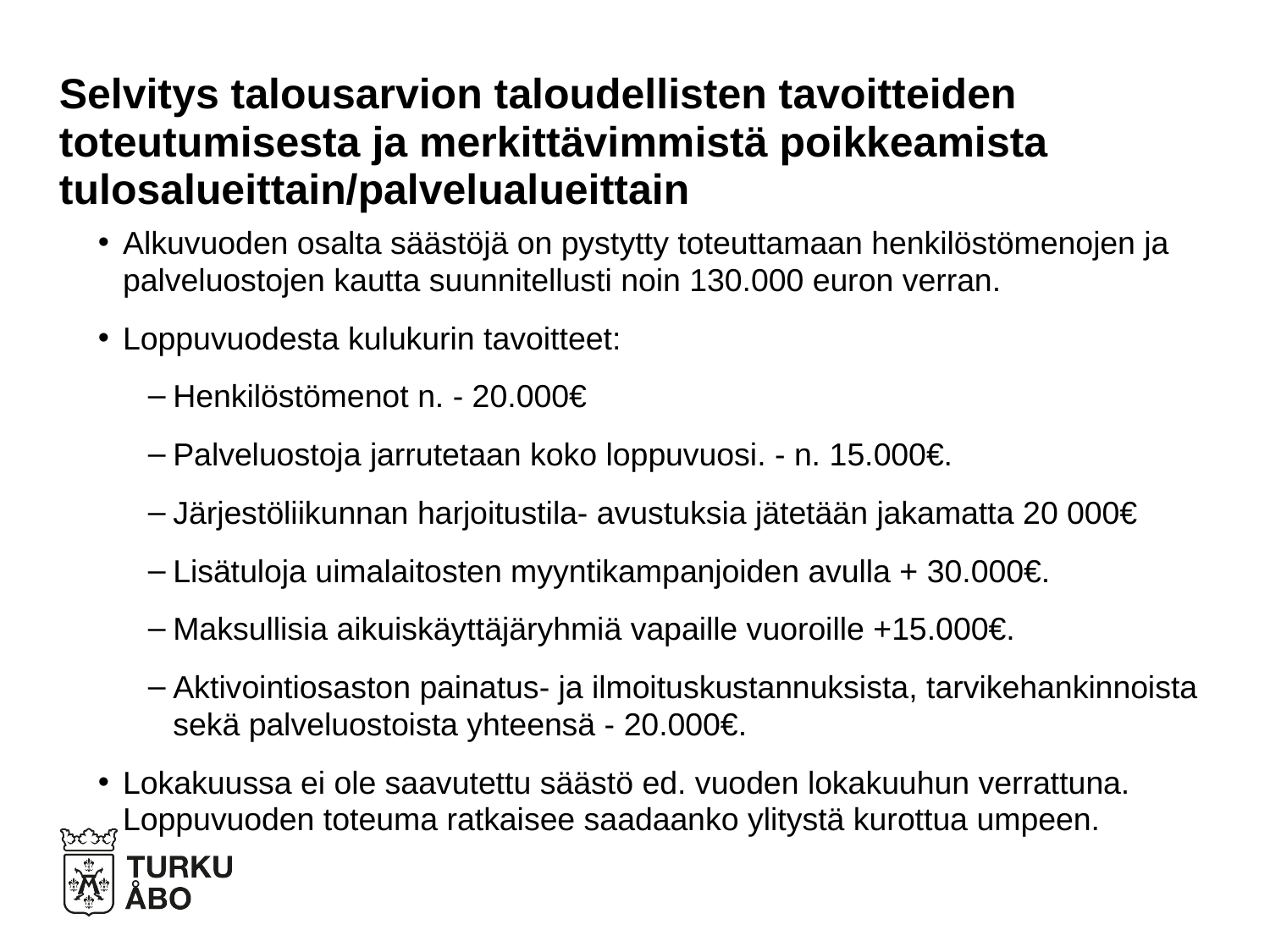

# Selvitys talousarvion taloudellisten tavoitteiden toteutumisesta ja merkittävimmistä poikkeamista tulosalueittain/palvelualueittain
Alkuvuoden osalta säästöjä on pystytty toteuttamaan henkilöstömenojen ja palveluostojen kautta suunnitellusti noin 130.000 euron verran.
Loppuvuodesta kulukurin tavoitteet:
Henkilöstömenot n. - 20.000€
Palveluostoja jarrutetaan koko loppuvuosi. - n. 15.000€.
Järjestöliikunnan harjoitustila- avustuksia jätetään jakamatta 20 000€
Lisätuloja uimalaitosten myyntikampanjoiden avulla + 30.000€.
Maksullisia aikuiskäyttäjäryhmiä vapaille vuoroille +15.000€.
Aktivointiosaston painatus- ja ilmoituskustannuksista, tarvikehankinnoista sekä palveluostoista yhteensä - 20.000€.
Lokakuussa ei ole saavutettu säästö ed. vuoden lokakuuhun verrattuna. Loppuvuoden toteuma ratkaisee saadaanko ylitystä kurottua umpeen.